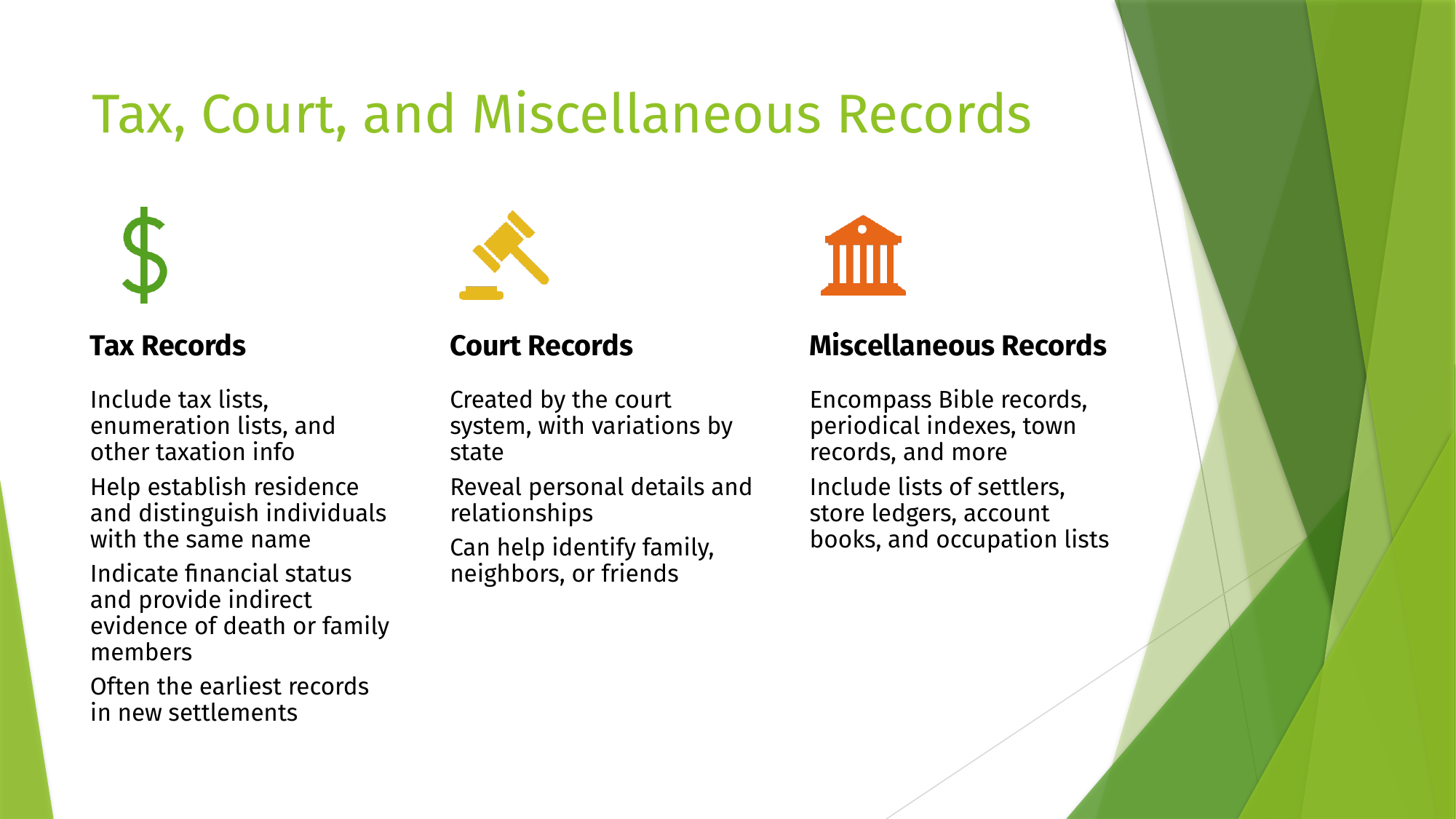

# Tax, Court, and Miscellaneous Records
Tax Records
Include tax lists, enumeration lists, and other taxation info
Help establish residence and distinguish individuals with the same name
Indicate financial status and provide indirect evidence of death or family members
Often the earliest records in new settlements
Court Records
Created by the court system, with variations by state
Reveal personal details and relationships
Can help identify family, neighbors, or friends
Miscellaneous Records
Encompass Bible records, periodical indexes, town records, and more
Include lists of settlers, store ledgers, account books, and occupation lists